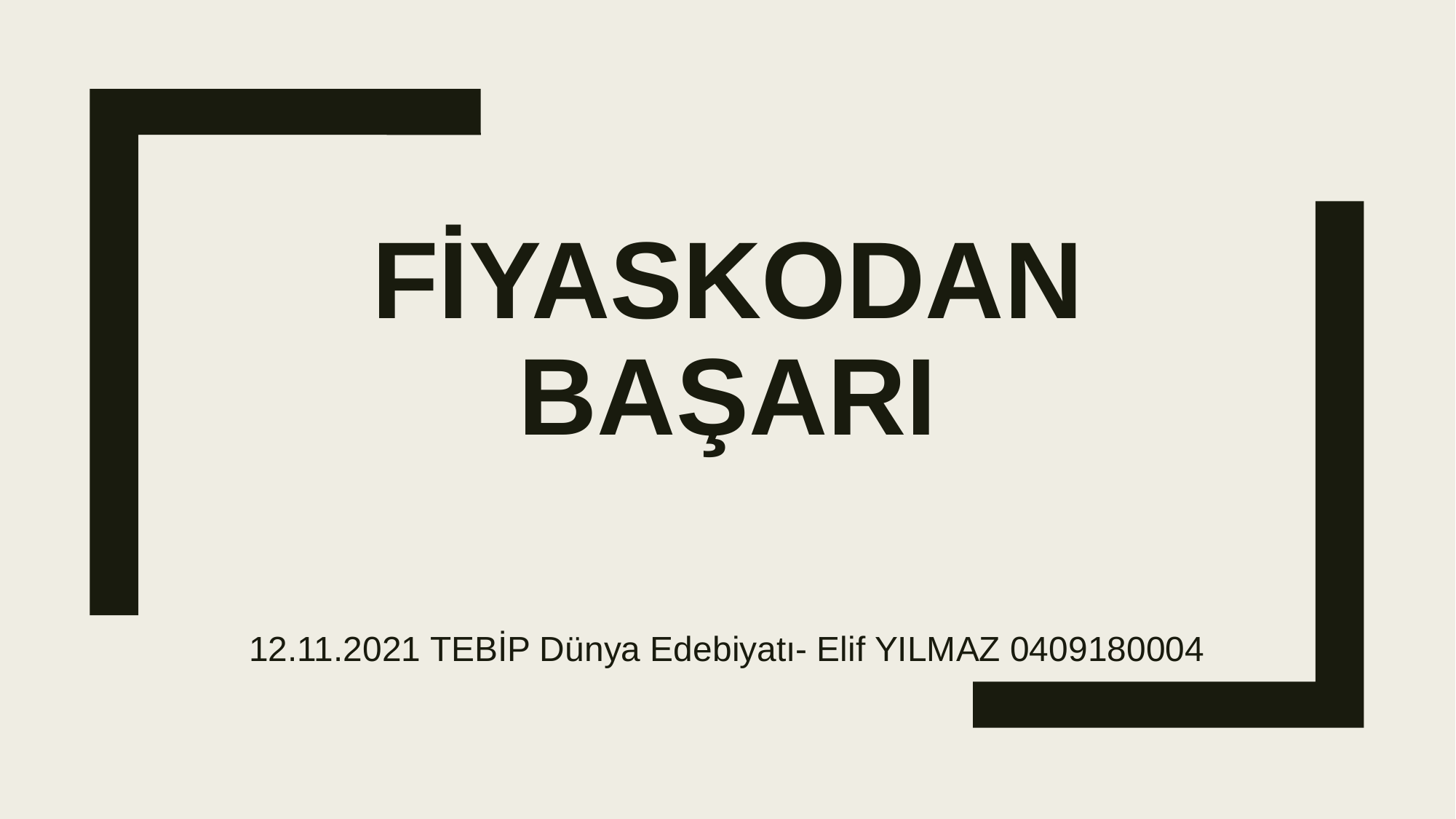

# FİYASKODAN BAŞARI
12.11.2021 TEBİP Dünya Edebiyatı- Elif YILMAZ 0409180004